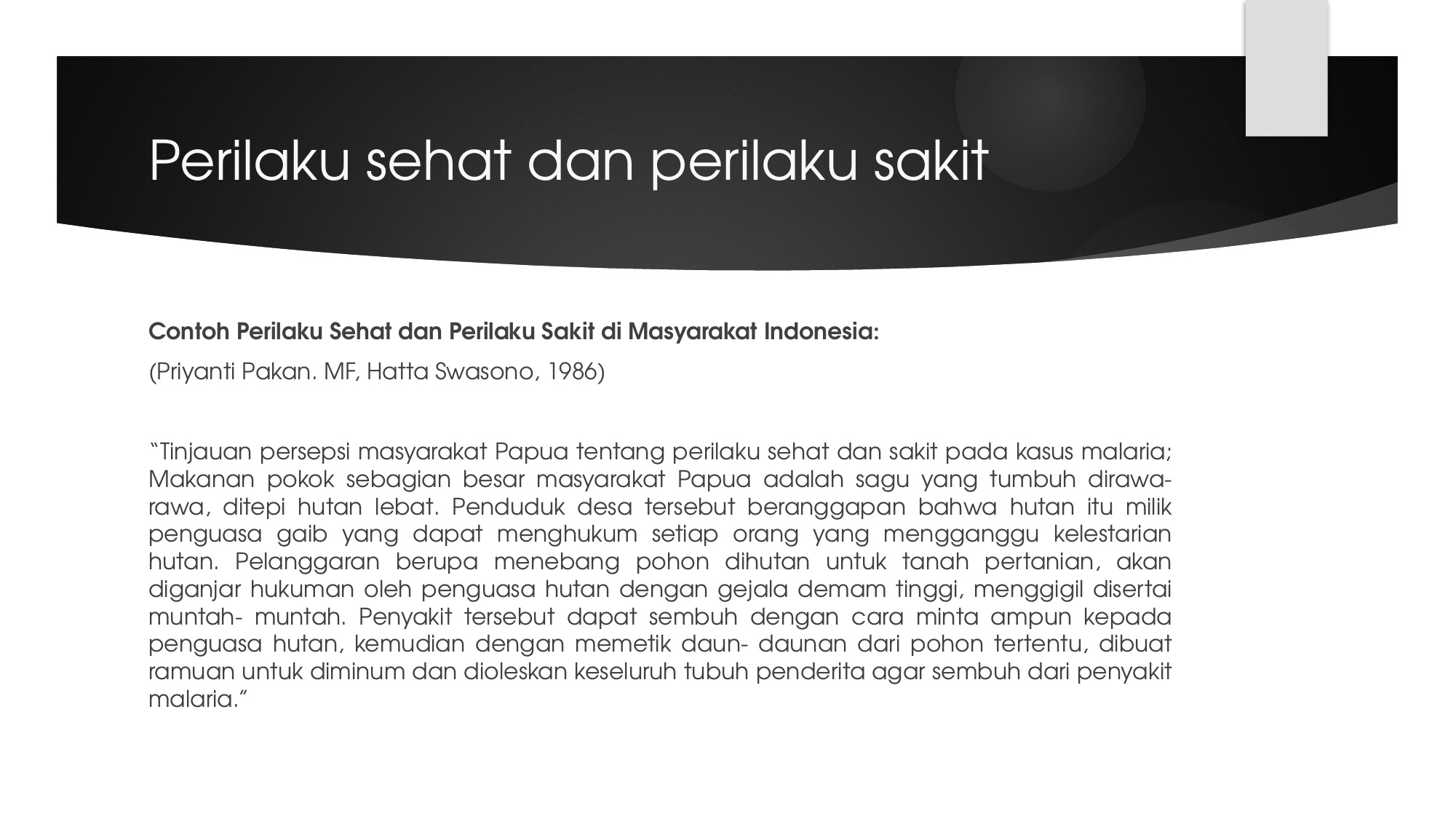

# Perilaku sehat dan perilaku sakit
Contoh Perilaku Sehat dan Perilaku Sakit di Masyarakat Indonesia:
(Priyanti Pakan. MF, Hatta Swasono, 1986)

“Tinjauan persepsi masyarakat Papua tentang perilaku sehat dan sakit pada kasus malaria; Makanan pokok sebagian besar masyarakat Papua adalah sagu yang tumbuh dirawa- rawa, ditepi hutan lebat. Penduduk desa tersebut beranggapan bahwa hutan itu milik penguasa gaib yang dapat menghukum setiap orang yang mengganggu kelestarian hutan. Pelanggaran berupa menebang pohon dihutan untuk tanah pertanian, akan diganjar hukuman oleh penguasa hutan dengan gejala demam tinggi, menggigil disertai muntah- muntah. Penyakit tersebut dapat sembuh dengan cara minta ampun kepada penguasa hutan, kemudian dengan memetik daun- daunan dari pohon tertentu, dibuat ramuan untuk diminum dan dioleskan keseluruh tubuh penderita agar sembuh dari penyakit malaria.”